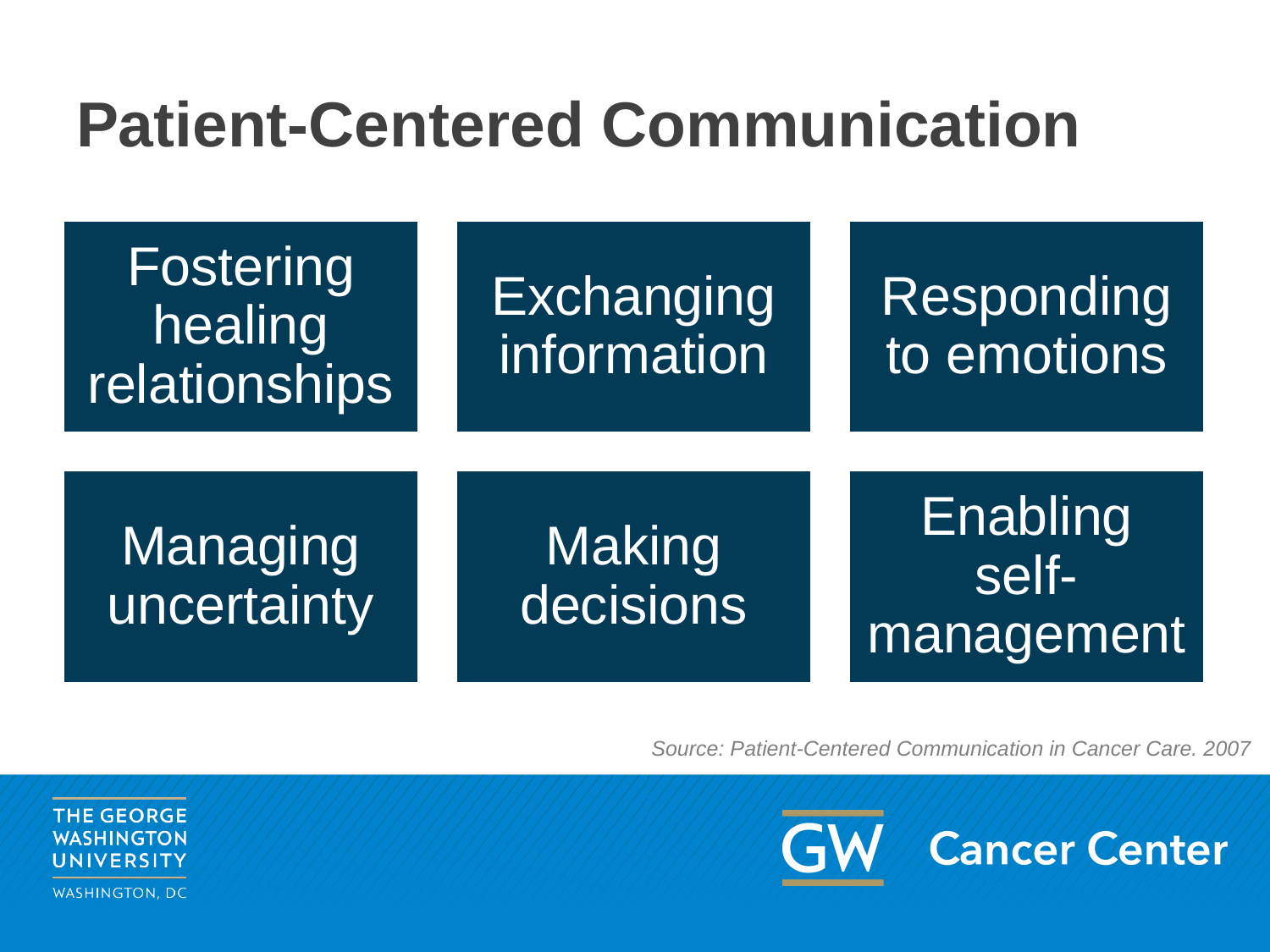

# Patient-Centered Communication
Fostering healing relationships
Exchanging information
Responding to emotions
Managing uncertainty
Making decisions
Enabling self-management
Source: Patient-Centered Communication in Cancer Care. 2007